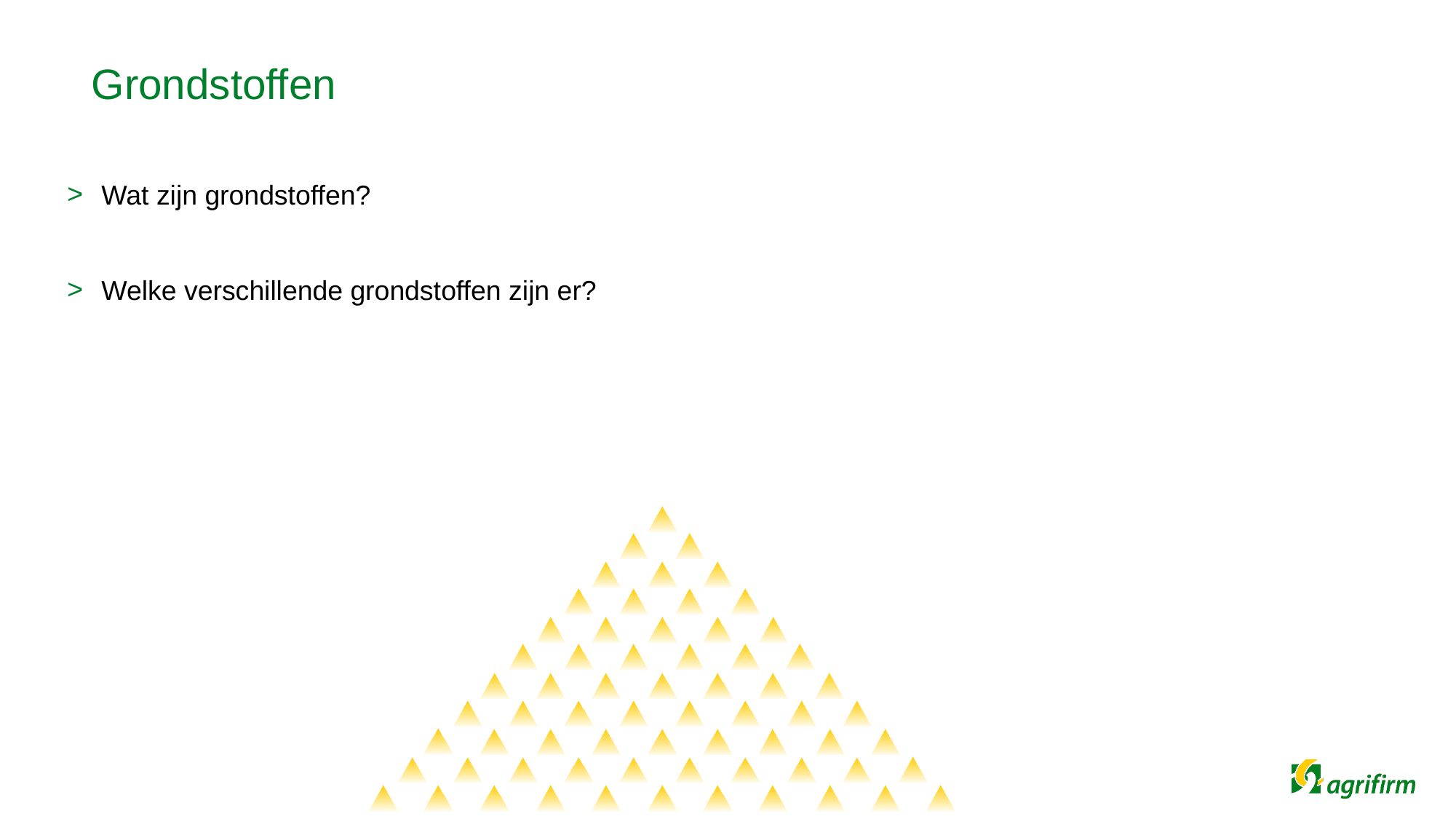

# Grondstoffen

Wat zijn grondstoffen?

Welke verschillende grondstoffen zijn er?